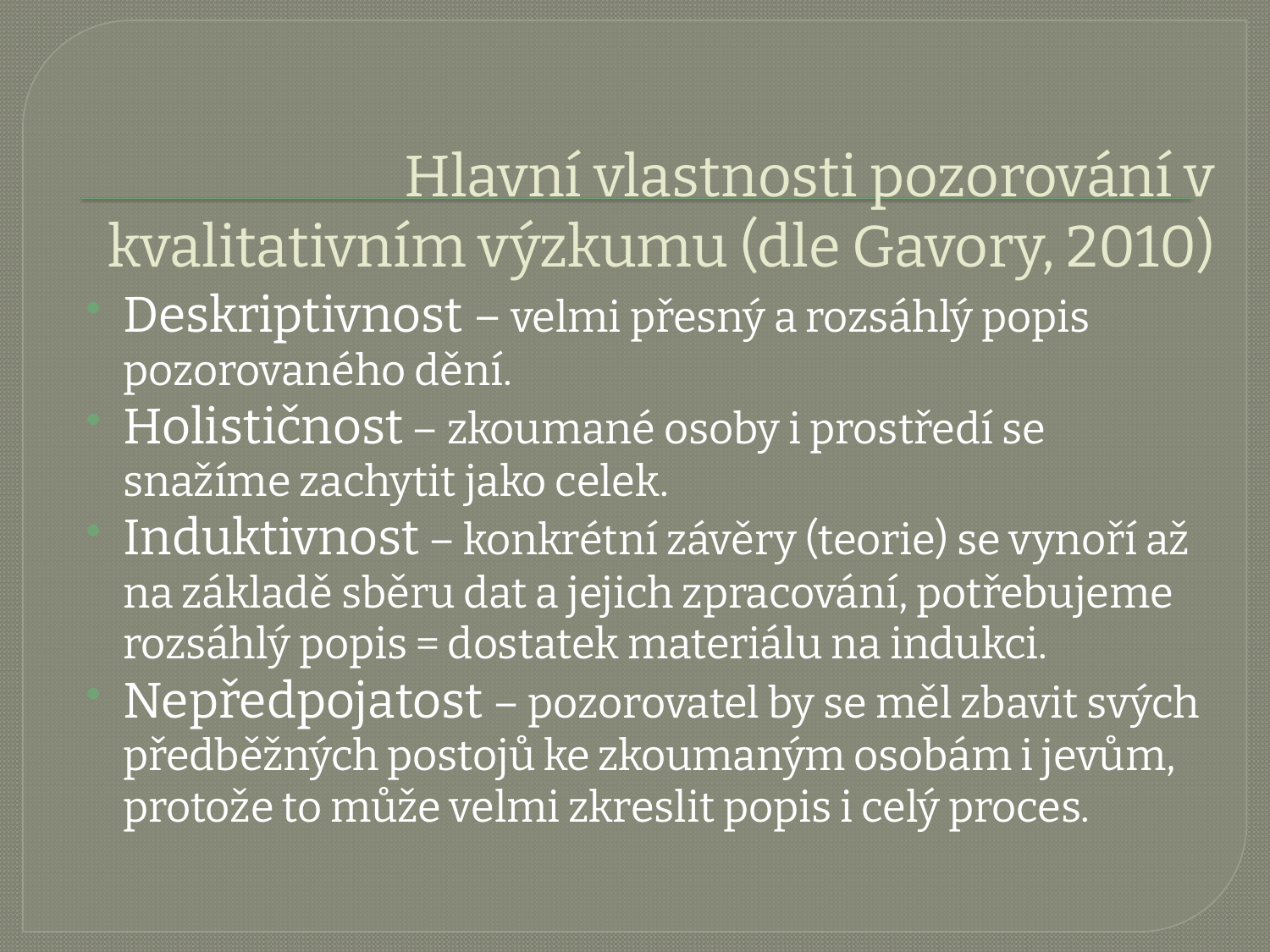

# Hlavní vlastnosti pozorování v kvalitativním výzkumu (dle Gavory, 2010)
Deskriptivnost – velmi přesný a rozsáhlý popis pozorovaného dění.
Holističnost – zkoumané osoby i prostředí se snažíme zachytit jako celek.
Induktivnost – konkrétní závěry (teorie) se vynoří až na základě sběru dat a jejich zpracování, potřebujeme rozsáhlý popis = dostatek materiálu na indukci.
Nepředpojatost – pozorovatel by se měl zbavit svých předběžných postojů ke zkoumaným osobám i jevům, protože to může velmi zkreslit popis i celý proces.